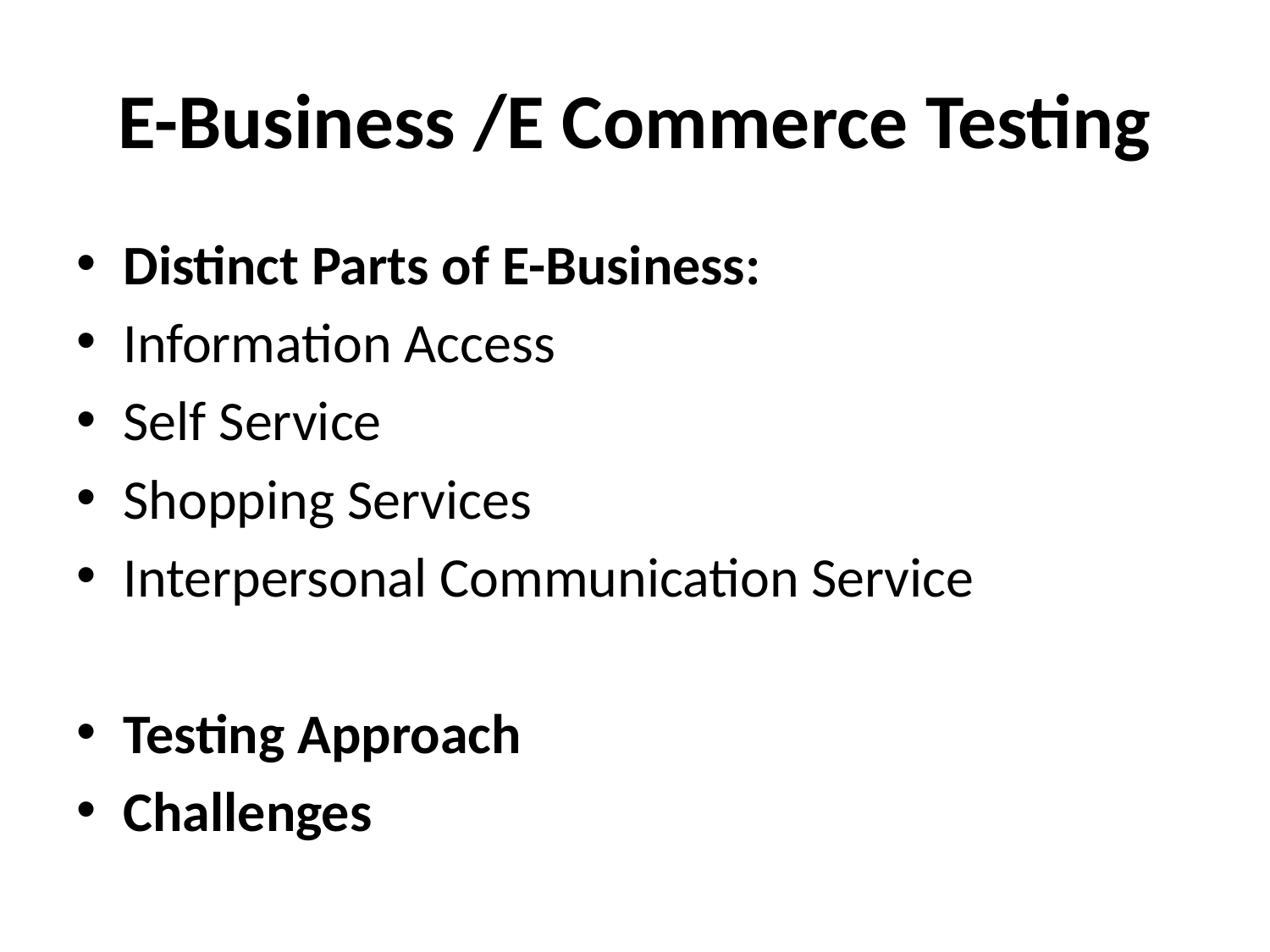

# E-Business /E Commerce Testing
Distinct Parts of E-Business:
Information Access
Self Service
Shopping Services
Interpersonal Communication Service

Testing Approach
Challenges